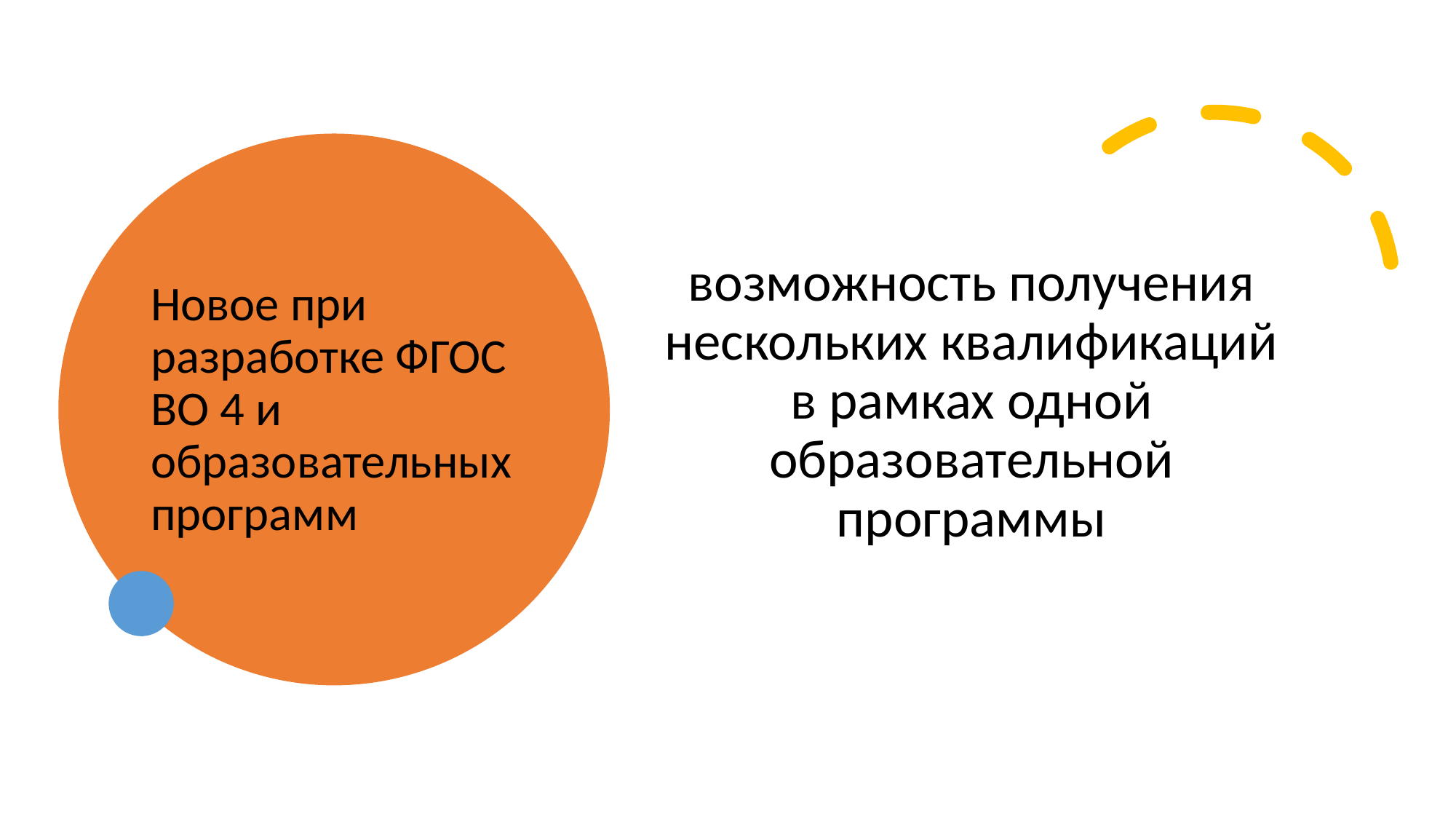

# Новое при разработке ФГОС ВО 4 и образовательных программ

возможность получения нескольких квалификаций в рамках одной образовательной программы